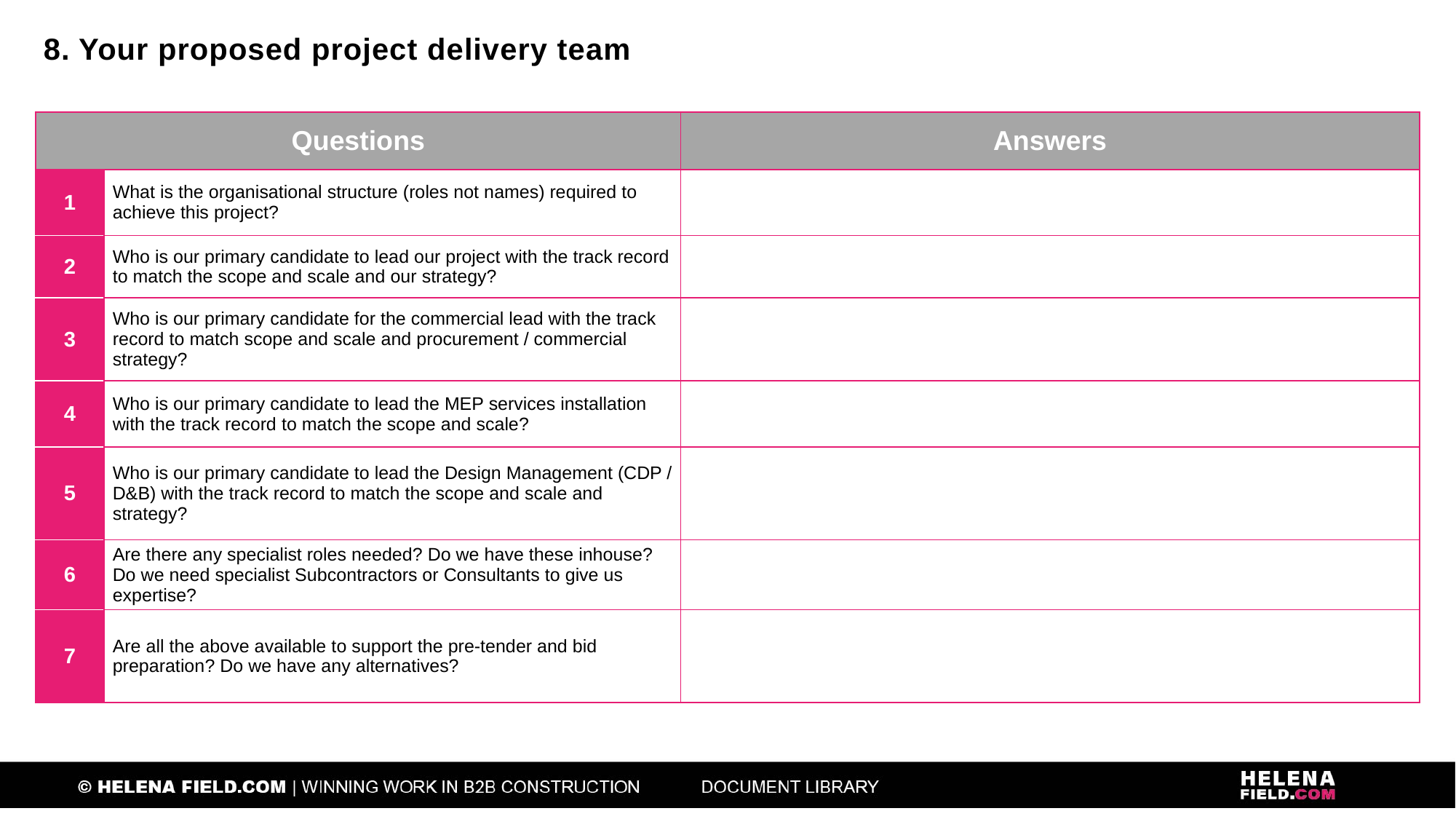

8. Your proposed project delivery team
| Questions |  | Answers |
| --- | --- | --- |
| 1 | What is the organisational structure (roles not names) required to achieve this project? |  |
| 2 | Who is our primary candidate to lead our project with the track record to match the scope and scale and our strategy? |  |
| 3 | Who is our primary candidate for the commercial lead with the track record to match scope and scale and procurement / commercial strategy? |  |
| 4 | Who is our primary candidate to lead the MEP services installation with the track record to match the scope and scale? |  |
| 5 | Who is our primary candidate to lead the Design Management (CDP / D&B) with the track record to match the scope and scale and strategy? |  |
| 6 | Are there any specialist roles needed? Do we have these inhouse? Do we need specialist Subcontractors or Consultants to give us expertise? |  |
| 7 | Are all the above available to support the pre-tender and bid preparation? Do we have any alternatives? |  |